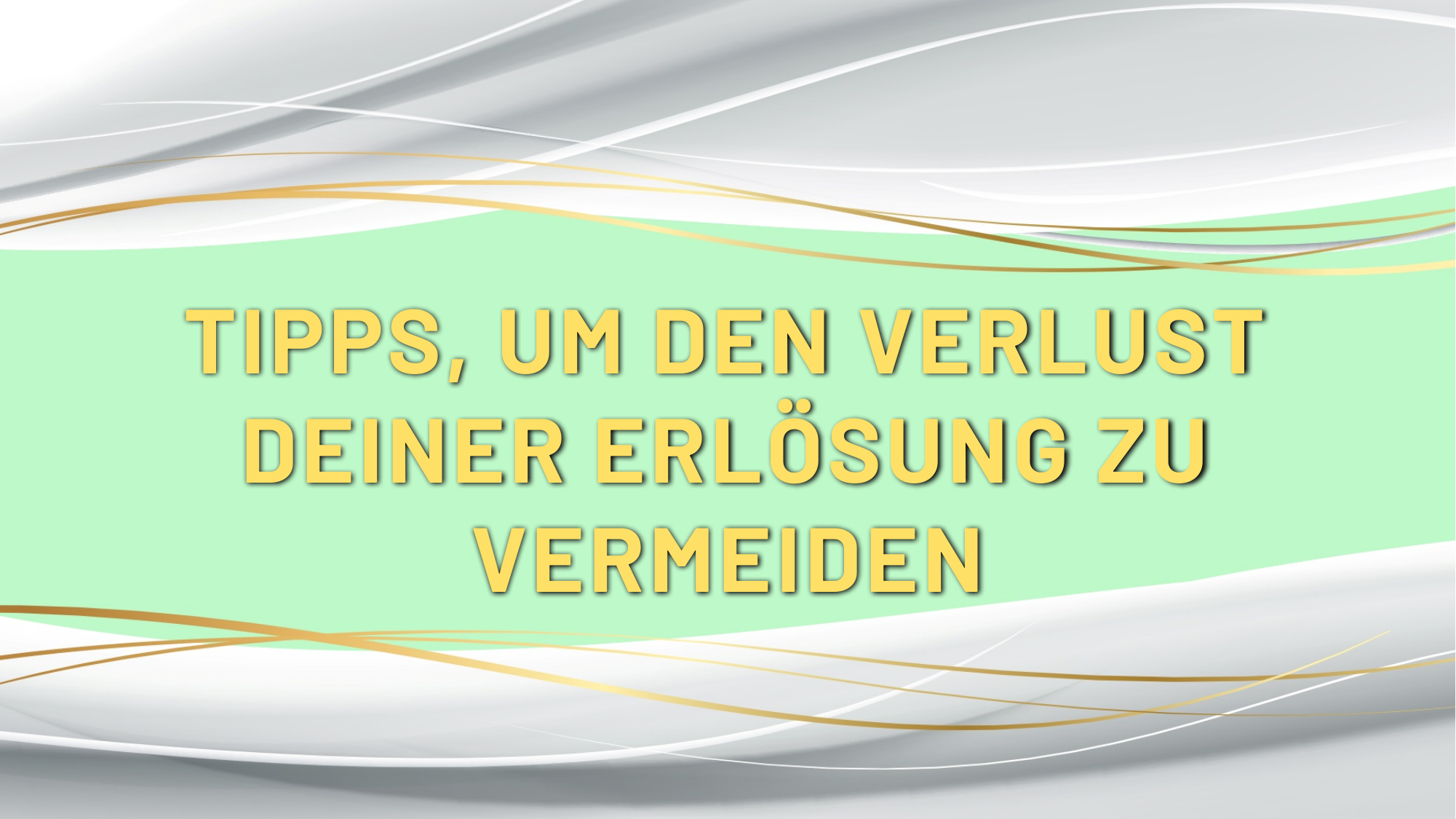

TIPPS, UM DEN VERLUST DEINER ERLÖSUNG ZU VERMEIDEN